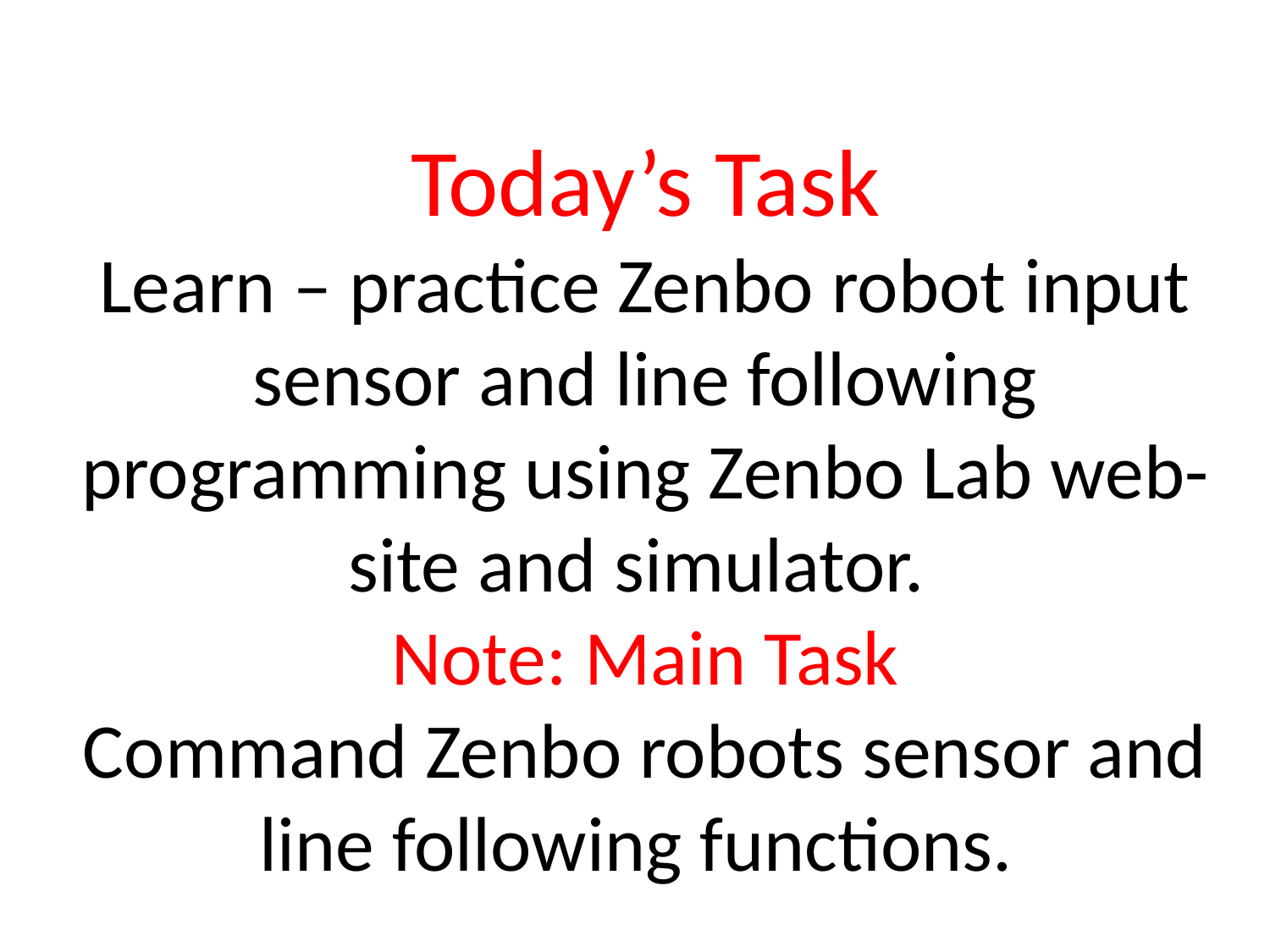

# Today’s Task Learn – practice Zenbo robot input sensor and line following programming using Zenbo Lab web-site and simulator. Note: Main Task Command Zenbo robots sensor and line following functions.